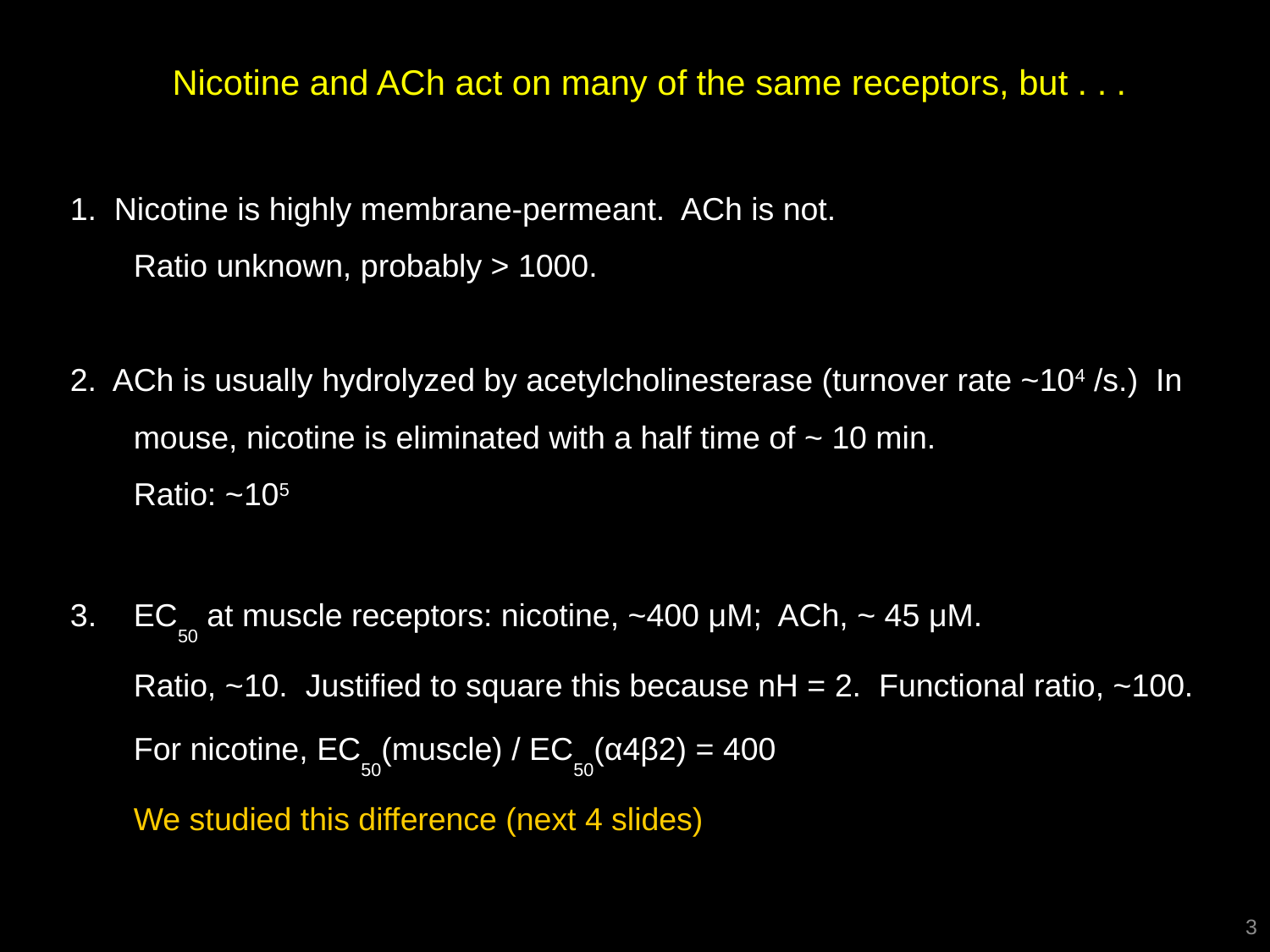

Nicotine and ACh act on many of the same receptors, but . . .
1.  Nicotine is highly membrane-permeant.  ACh is not.
	Ratio unknown, probably > 1000.

2.  ACh is usually hydrolyzed by acetylcholinesterase (turnover rate ~104 /s.)  In mouse, nicotine is eliminated with a half time of ~ 10 min.
	Ratio: ~105

EC50 at muscle receptors: nicotine, ~400 μM;  ACh, ~ 45 μM.
	Ratio, ~10.  Justified to square this because nH = 2.  Functional ratio, ~100.
	For nicotine, EC50(muscle) / EC50(α4β2) = 400
	We studied this difference (next 4 slides)
3